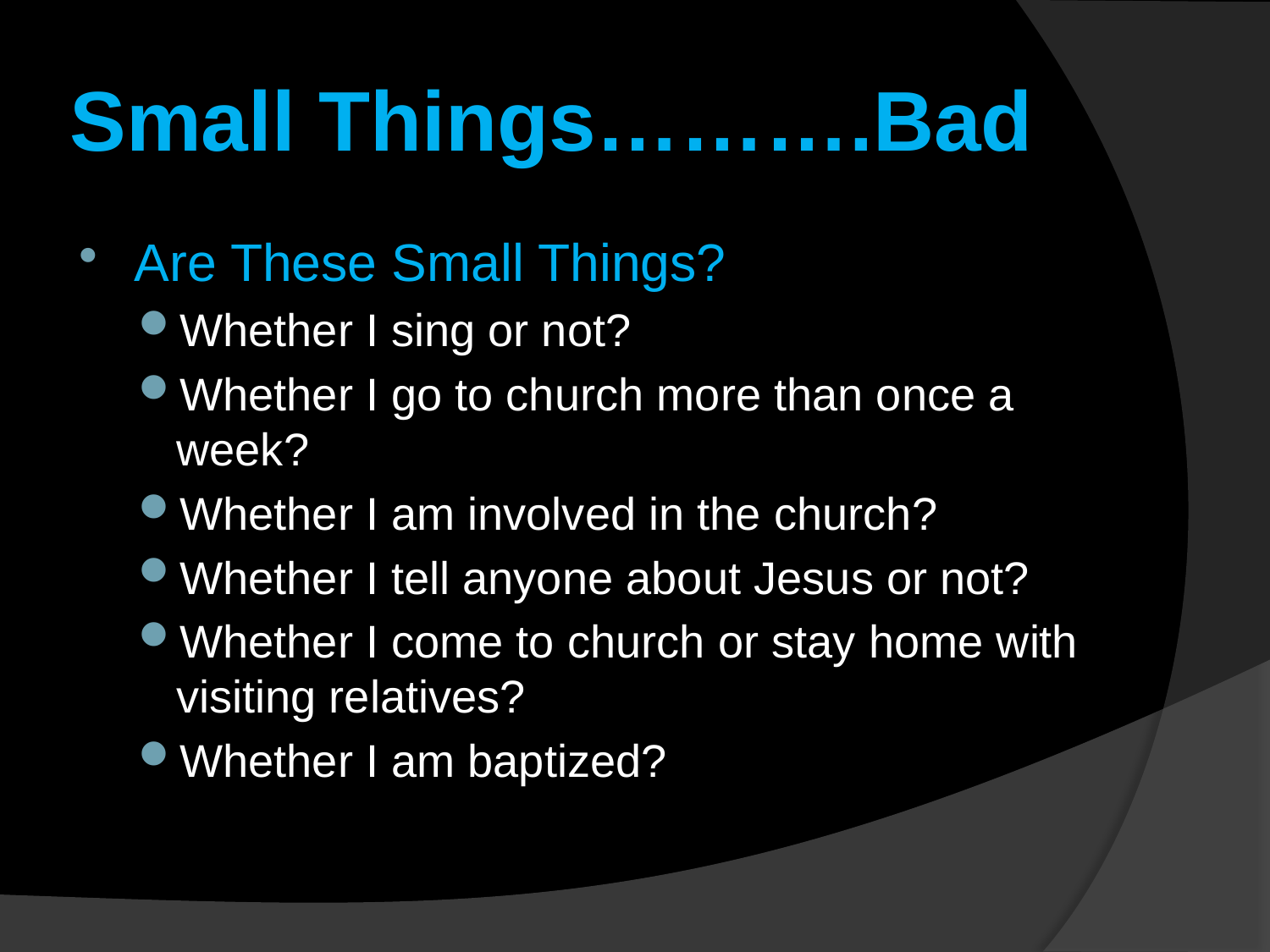

# Small Things……….Bad
Are These Small Things?
Whether I sing or not?
Whether I go to church more than once a week?
Whether I am involved in the church?
Whether I tell anyone about Jesus or not?
Whether I come to church or stay home with visiting relatives?
Whether I am baptized?